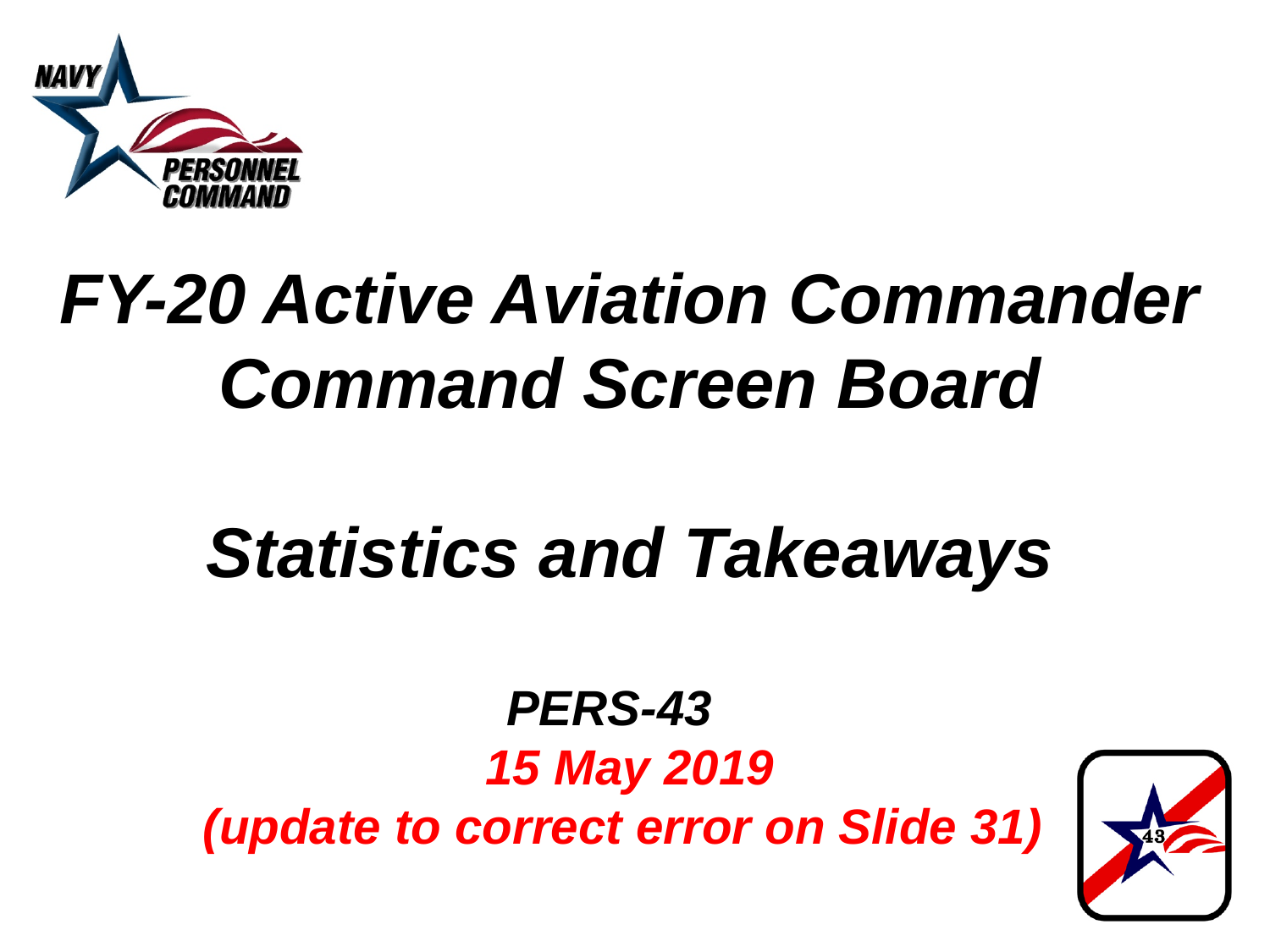

FY-20 Active Aviation Commander
Command Screen Board

Statistics and Takeaways

PERS-43
15 May 2019
(update to correct error on Slide 31)